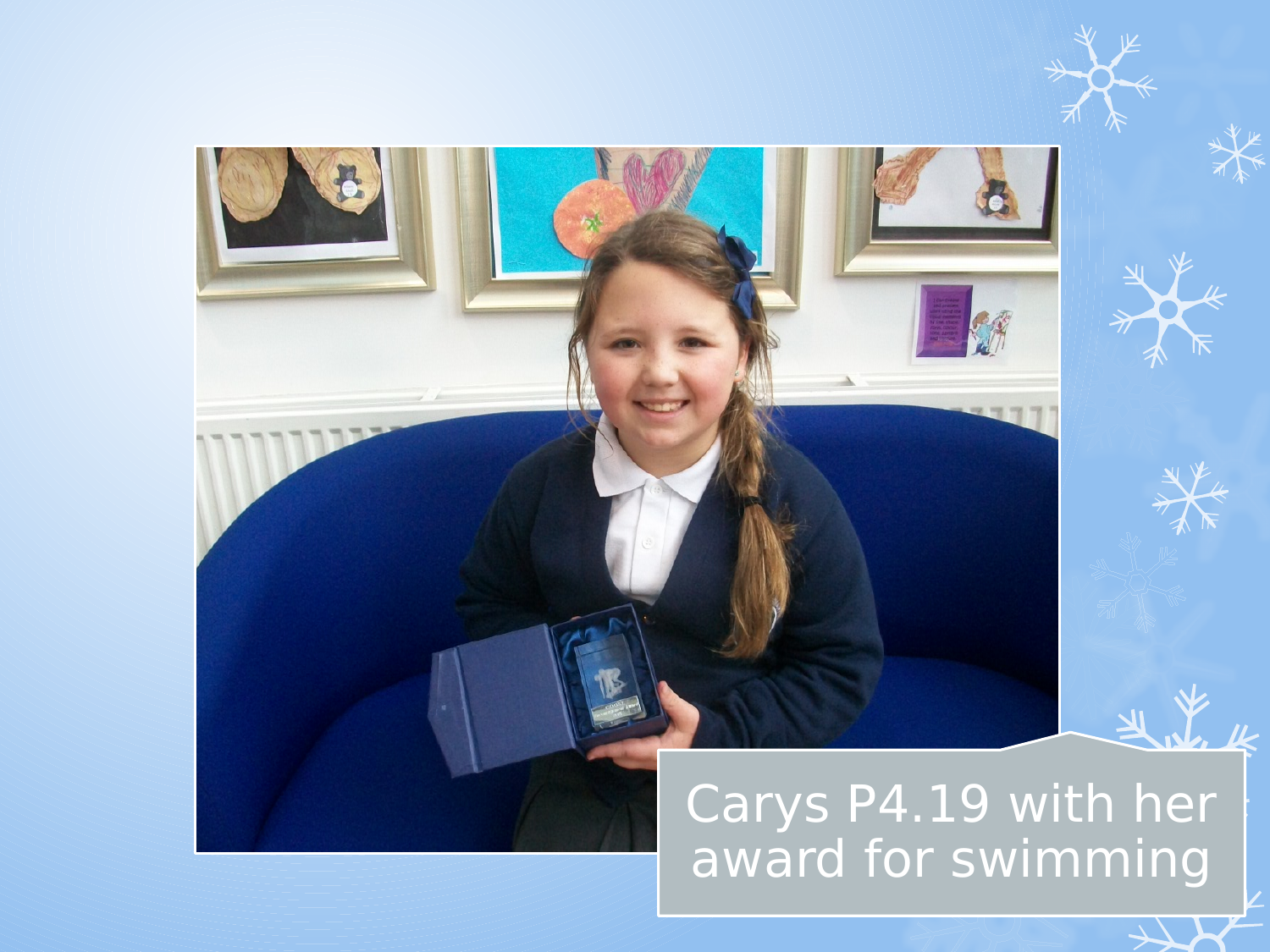

Carys P4.19 with her award for swimming